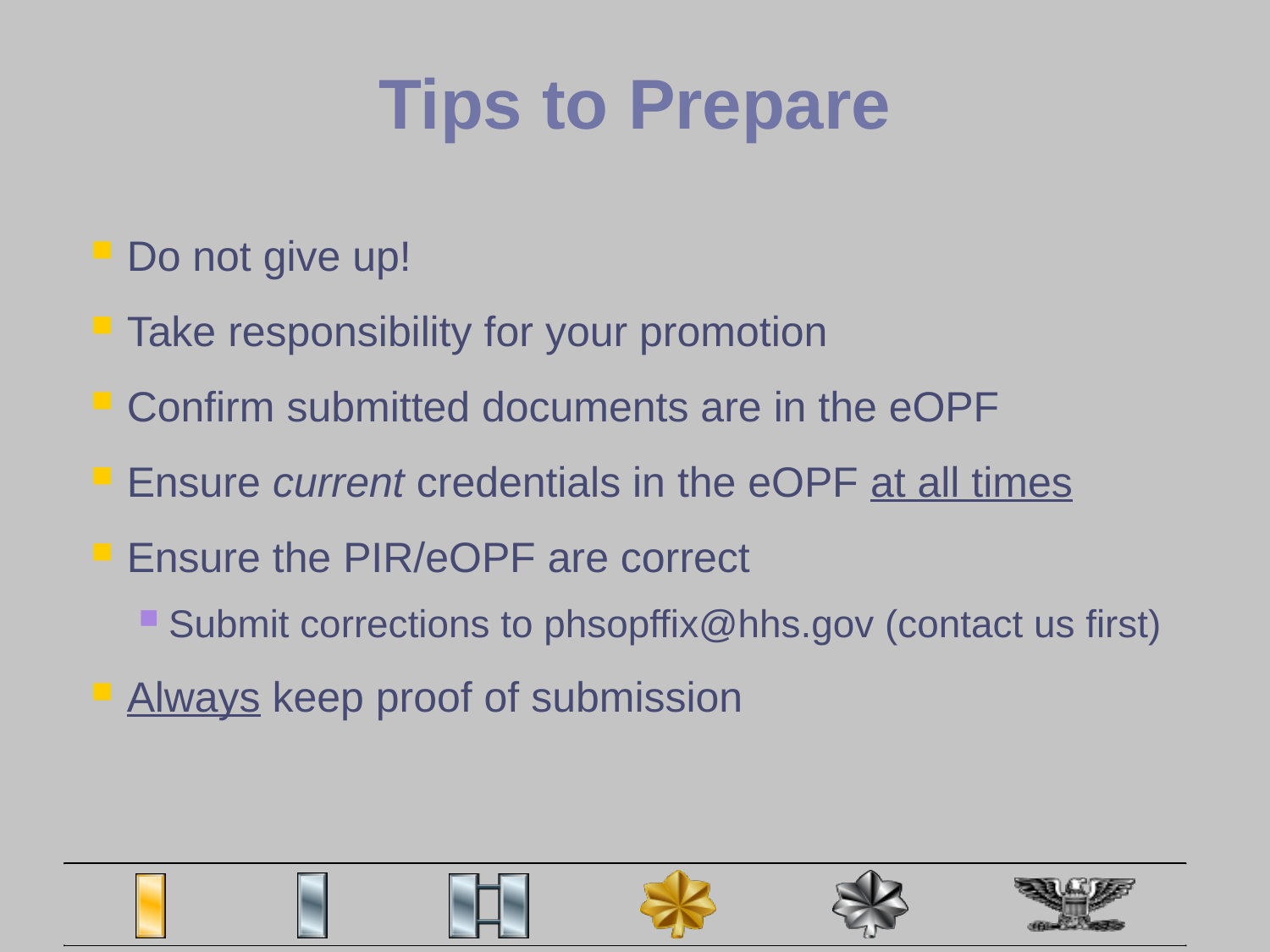

# Tips to Prepare
Do not give up!
Take responsibility for your promotion
Confirm submitted documents are in the eOPF
Ensure current credentials in the eOPF at all times
Ensure the PIR/eOPF are correct
Submit corrections to phsopffix@hhs.gov (contact us first)
Always keep proof of submission